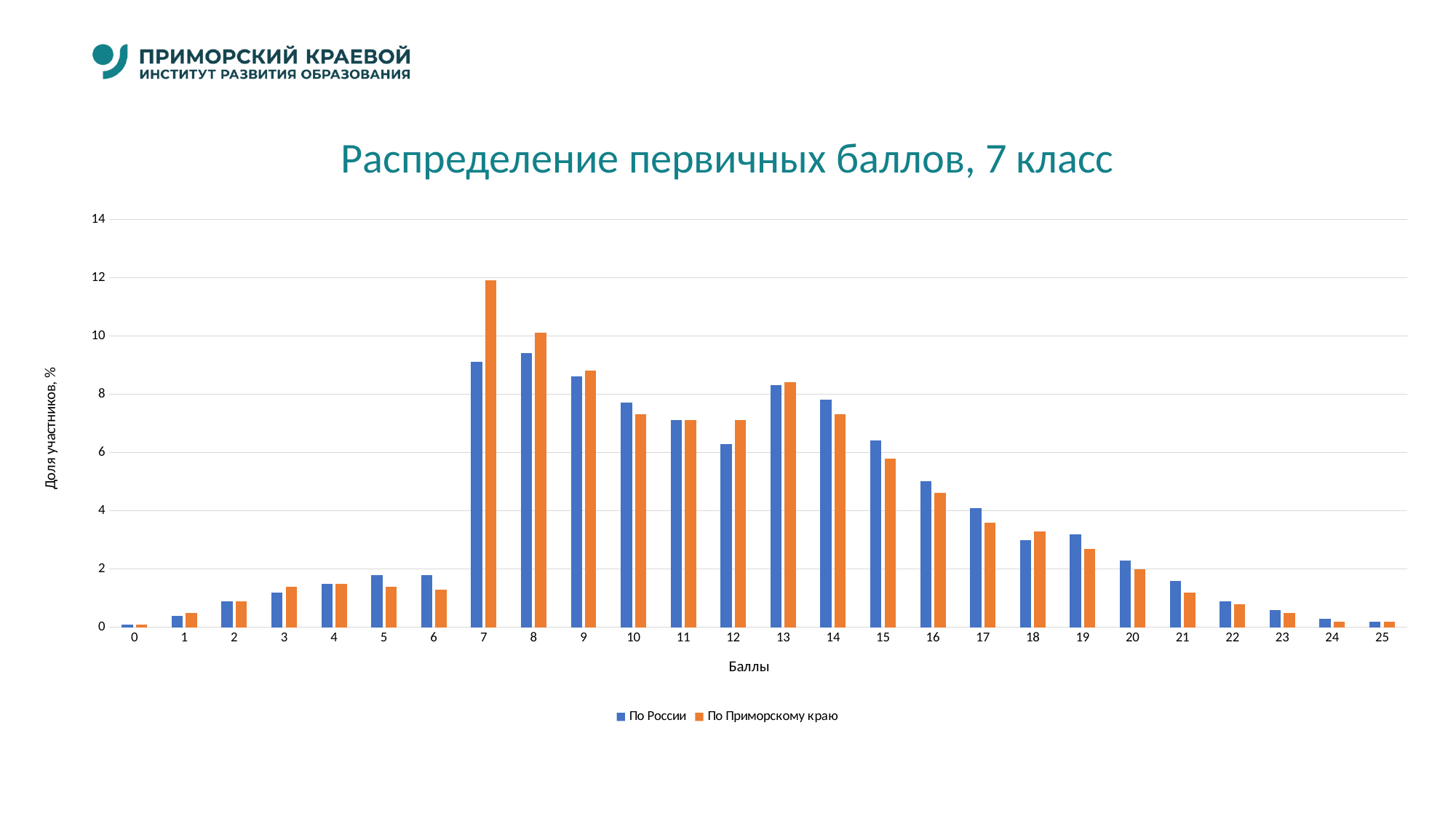

# Распределение первичных баллов, 7 класс

### Chart

| Category | По России | По Приморскому краю |
|---|---|---|
| 0 | 0.1 | 0.1 |
| 1 | 0.4 | 0.5 |
| 2 | 0.9 | 0.9 |
| 3 | 1.2 | 1.4 |
| 4 | 1.5 | 1.5 |
| 5 | 1.8 | 1.4 |
| 6 | 1.8 | 1.3 |
| 7 | 9.1 | 11.9 |
| 8 | 9.4 | 10.1 |
| 9 | 8.6 | 8.8 |
| 10 | 7.7 | 7.3 |
| 11 | 7.1 | 7.1 |
| 12 | 6.3 | 7.1 |
| 13 | 8.3 | 8.4 |
| 14 | 7.8 | 7.3 |
| 15 | 6.4 | 5.8 |
| 16 | 5.0 | 4.6 |
| 17 | 4.1 | 3.6 |
| 18 | 3.0 | 3.3 |
| 19 | 3.2 | 2.7 |
| 20 | 2.3 | 2.0 |
| 21 | 1.6 | 1.2 |
| 22 | 0.9 | 0.8 |
| 23 | 0.6 | 0.5 |
| 24 | 0.3 | 0.2 |
| 25 | 0.2 | 0.2 |